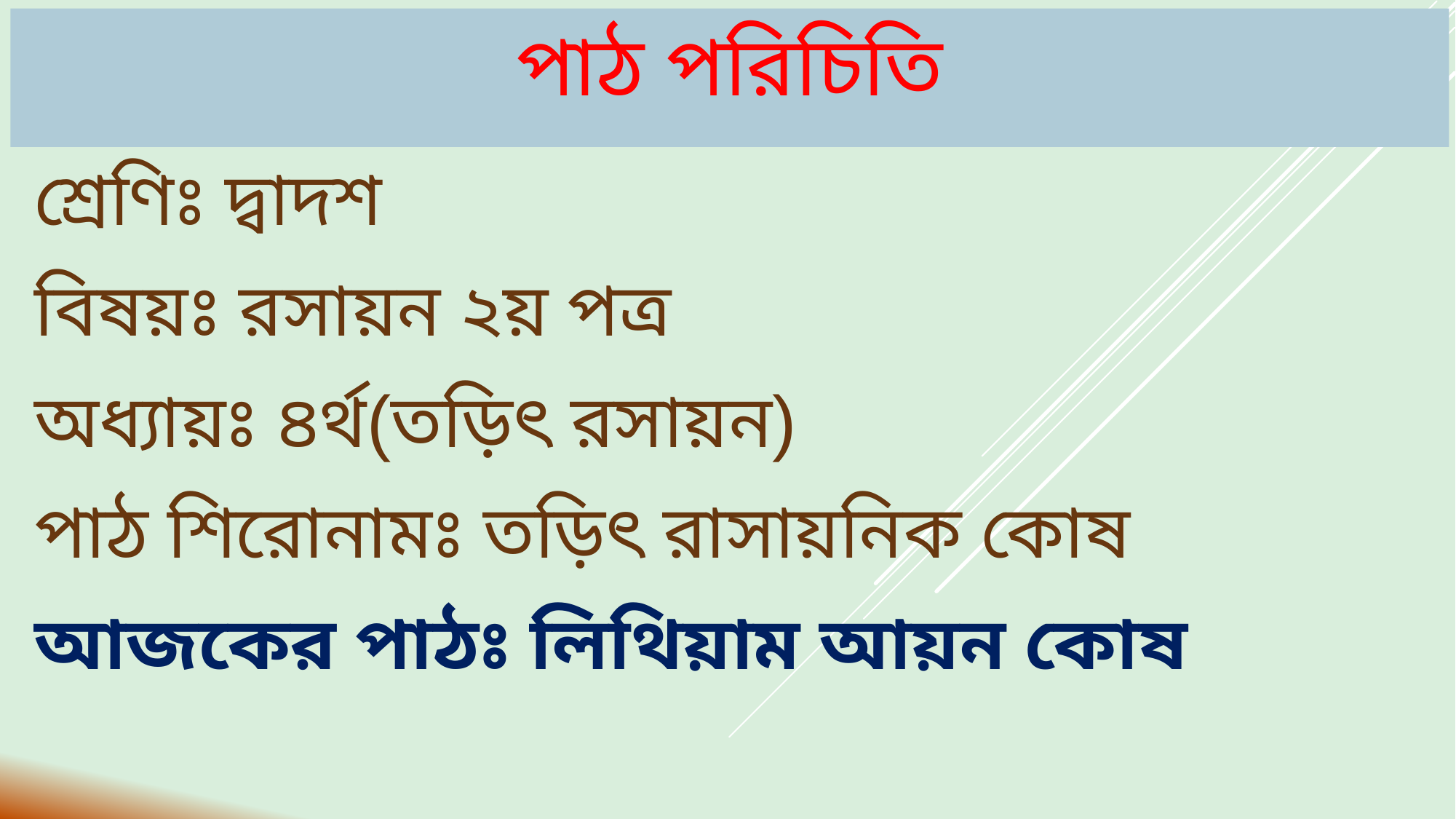

# পাঠ পরিচিতি
শ্রেণিঃ দ্বাদশ
বিষয়ঃ রসায়ন ২য় পত্র
অধ্যায়ঃ ৪র্থ(তড়িৎ রসায়ন)
পাঠ শিরোনামঃ তড়িৎ রাসায়নিক কোষ
আজকের পাঠঃ লিথিয়াম আয়ন কোষ